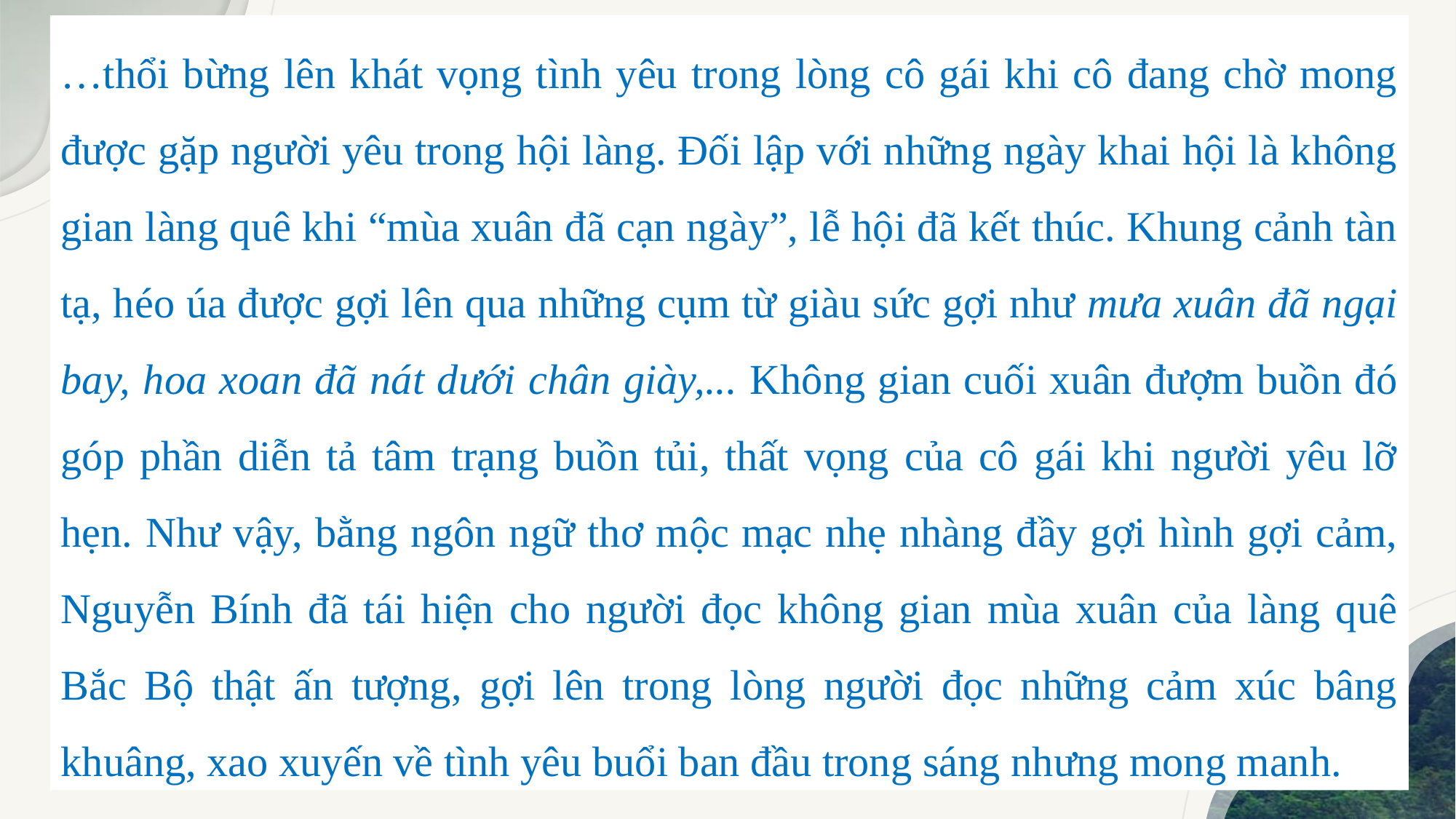

…thổi bừng lên khát vọng tình yêu trong lòng cô gái khi cô đang chờ mong được gặp người yêu trong hội làng. Đối lập với những ngày khai hội là không gian làng quê khi “mùa xuân đã cạn ngày”, lễ hội đã kết thúc. Khung cảnh tàn tạ, héo úa được gợi lên qua những cụm từ giàu sức gợi như mưa xuân đã ngại bay, hoa xoan đã nát dưới chân giày,... Không gian cuối xuân đượm buồn đó góp phần diễn tả tâm trạng buồn tủi, thất vọng của cô gái khi người yêu lỡ hẹn. Như vậy, bằng ngôn ngữ thơ mộc mạc nhẹ nhàng đầy gợi hình gợi cảm, Nguyễn Bính đã tái hiện cho người đọc không gian mùa xuân của làng quê Bắc Bộ thật ấn tượng, gợi lên trong lòng người đọc những cảm xúc bâng khuâng, xao xuyến về tình yêu buổi ban đầu trong sáng nhưng mong manh.